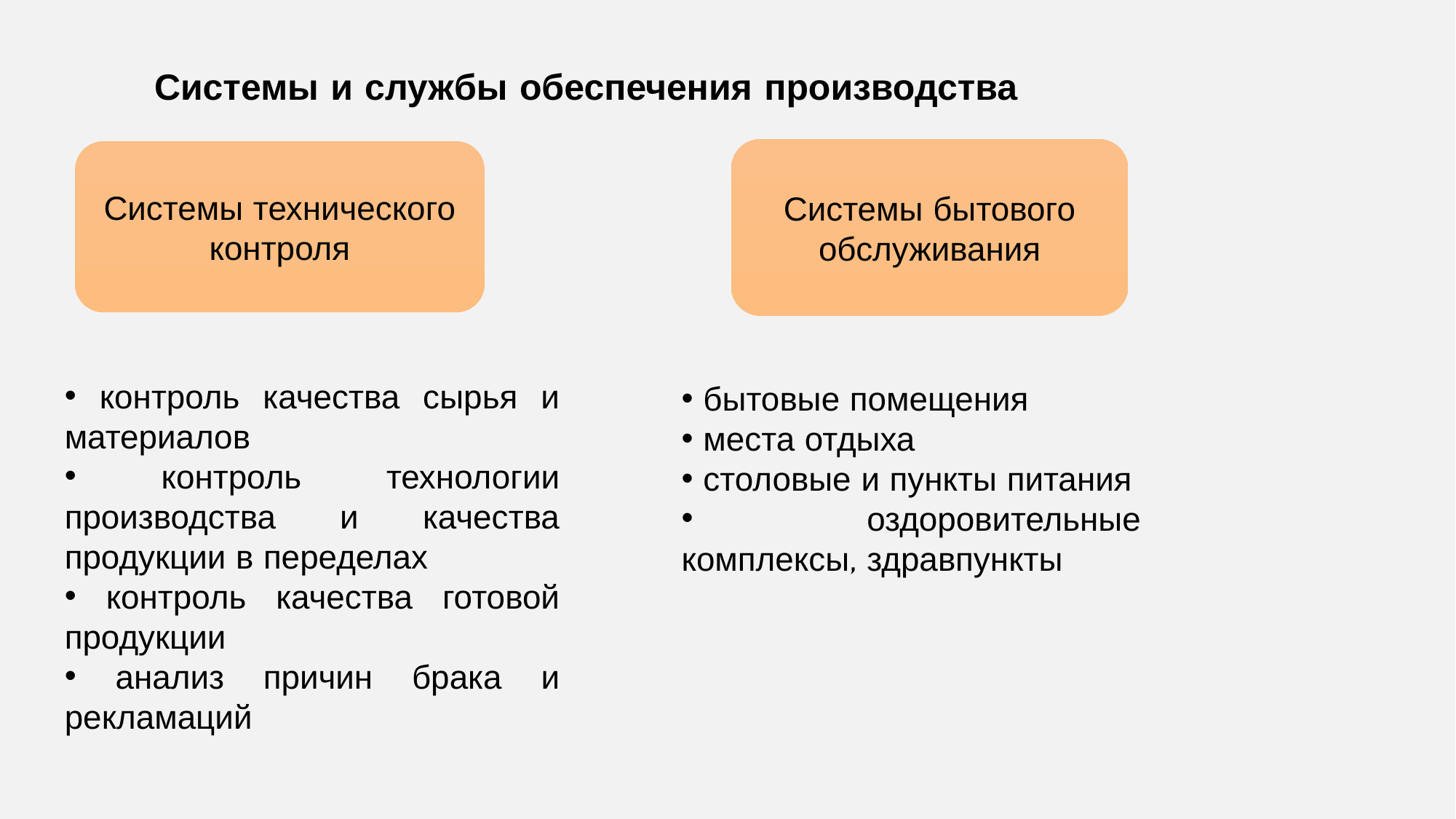

Системы и службы обеспечения производства
Системы бытового обслуживания
Системы технического контроля

 контроль качества сырья и материалов
 контроль технологии производства и качества продукции в переделах
 контроль качества готовой продукции
 анализ причин брака и рекламаций

 бытовые помещения
 места отдыха
 столовые и пункты питания
 оздоровительные комплексы, здравпункты